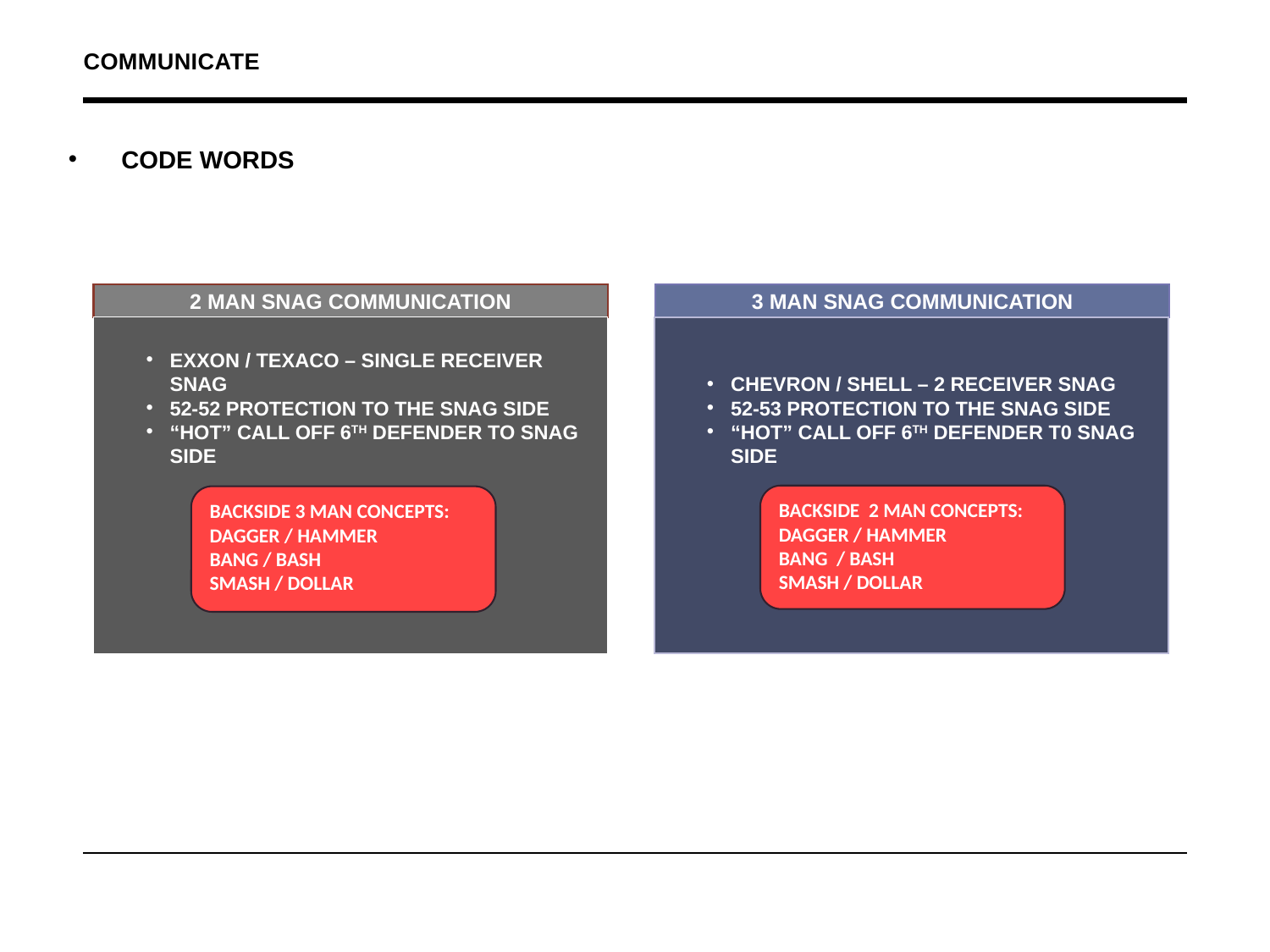

# COMMUNICATE

CODE WORDS

2 MAN SNAG COMMUNICATION
3 MAN SNAG COMMUNICATION

EXXON / TEXACO – SINGLE RECEIVER SNAG
52-52 PROTECTION TO THE SNAG SIDE
“HOT” CALL OFF 6TH DEFENDER TO SNAG SIDE

CHEVRON / SHELL – 2 RECEIVER SNAG
52-53 PROTECTION TO THE SNAG SIDE
“HOT” CALL OFF 6TH DEFENDER T0 SNAG SIDE
BACKSIDE  2 MAN CONCEPTS:
DAGGER / HAMMER
BANG  / BASH
SMASH / DOLLAR

BACKSIDE 3 MAN CONCEPTS:
DAGGER / HAMMER
BANG / BASH
SMASH / DOLLAR